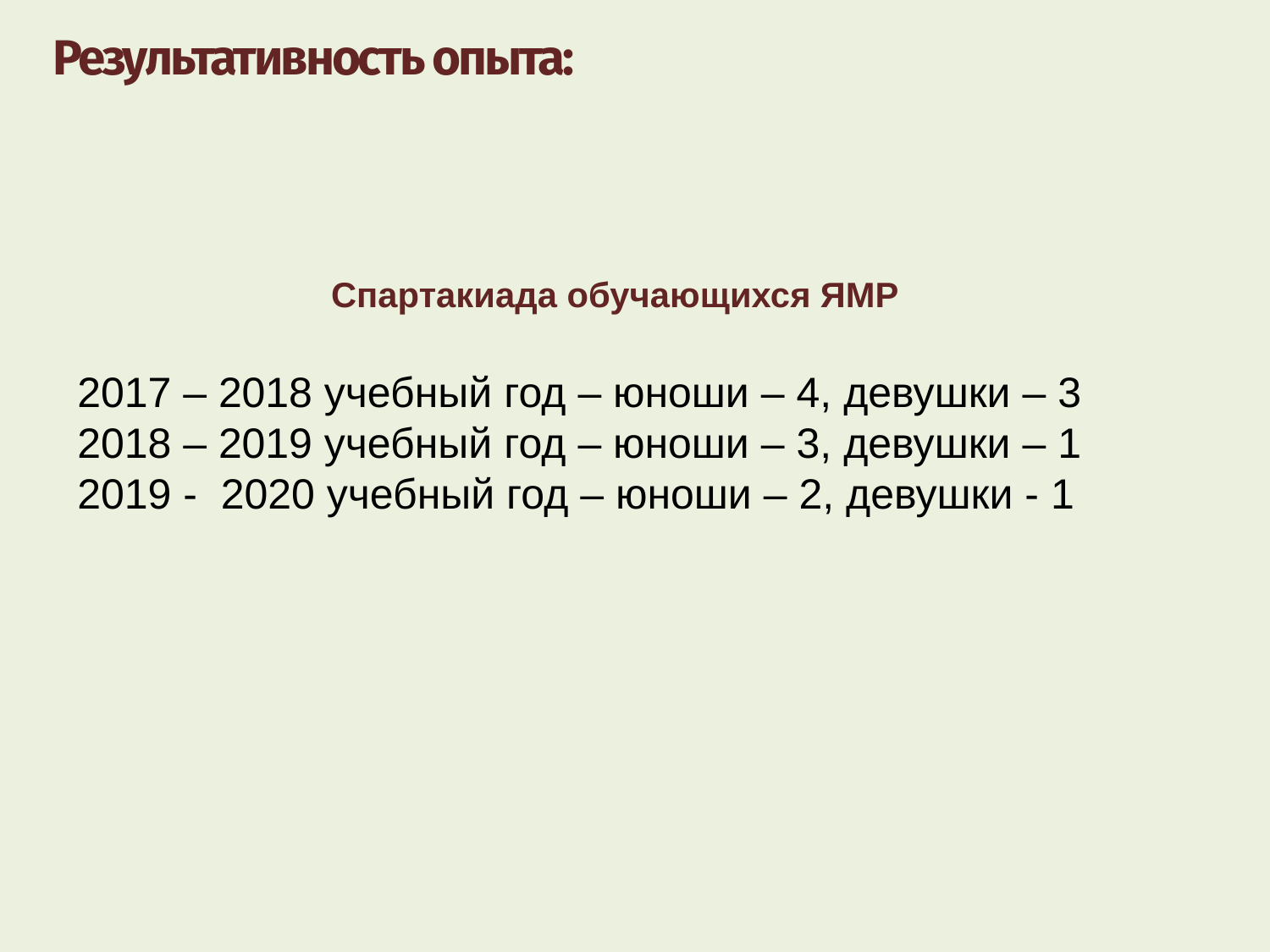

# Результативность опыта:

Спартакиада обучающихся ЯМР

2017 – 2018 учебный год – юноши – 4, девушки – 3
2018 – 2019 учебный год – юноши – 3, девушки – 1
2019 -  2020 учебный год – юноши – 2, девушки - 1